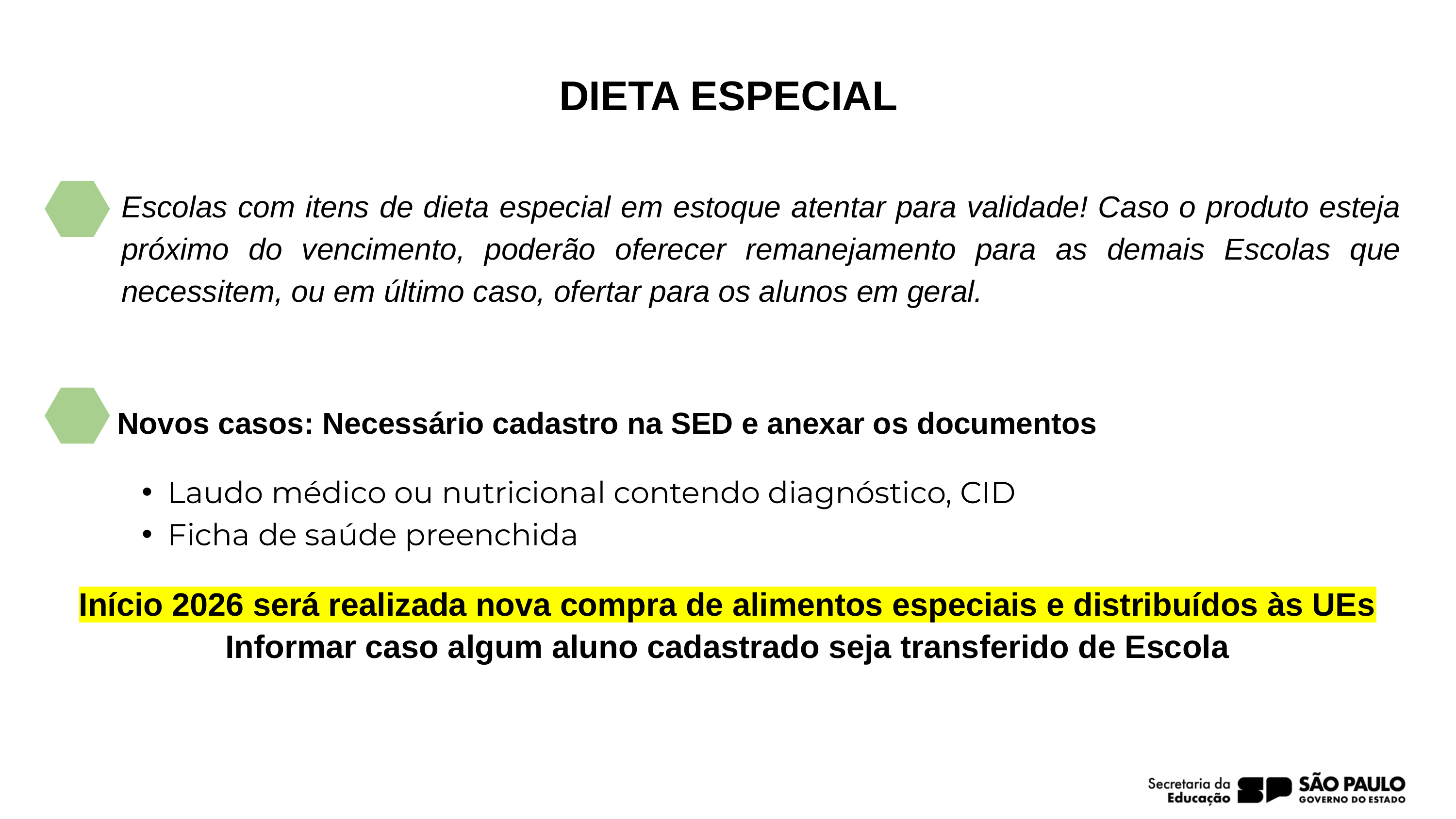

DIETA ESPECIAL

Escolas com itens de dieta especial em estoque atentar para validade! Caso o produto esteja próximo do vencimento, poderão oferecer remanejamento para as demais Escolas que necessitem, ou em último caso, ofertar para os alunos em geral.

Novos casos: Necessário cadastro na SED e anexar os documentos
Laudo médico ou nutricional contendo diagnóstico, CID
Ficha de saúde preenchida
Início 2026 será realizada nova compra de alimentos especiais e distribuídos às UEs
Informar caso algum aluno cadastrado seja transferido de Escola